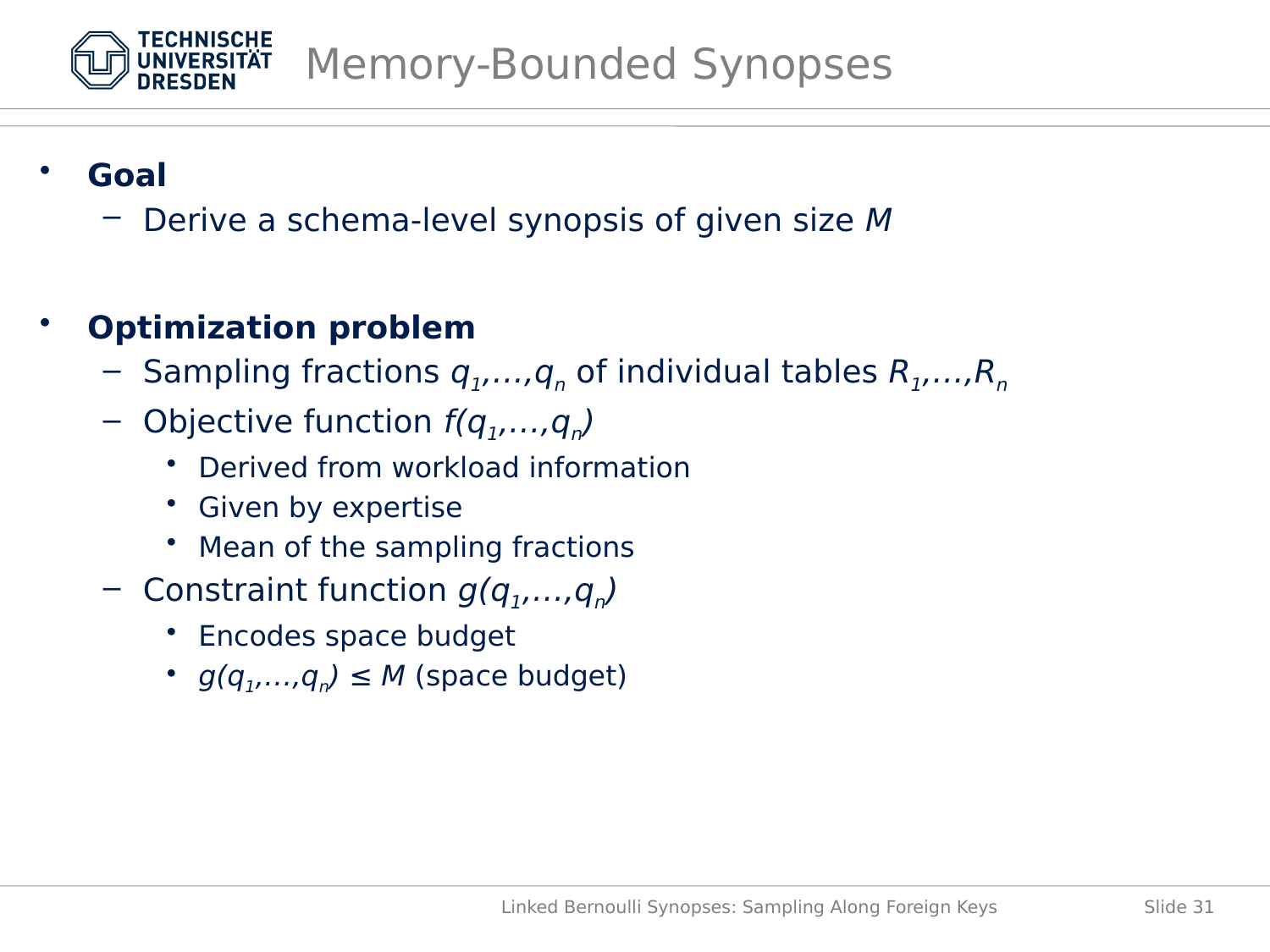

# Memory-Bounded Synopses
Goal
Derive a schema-level synopsis of given size M

Optimization problem
Sampling fractions q1,…,qn of individual tables R1,…,Rn
Objective function f(q1,…,qn)
Derived from workload information
Given by expertise
Mean of the sampling fractions
Constraint function g(q1,…,qn)
Encodes space budget
g(q1,…,qn) ≤ M (space budget)

Linked Bernoulli Synopses: Sampling Along Foreign Keys
Slide 31